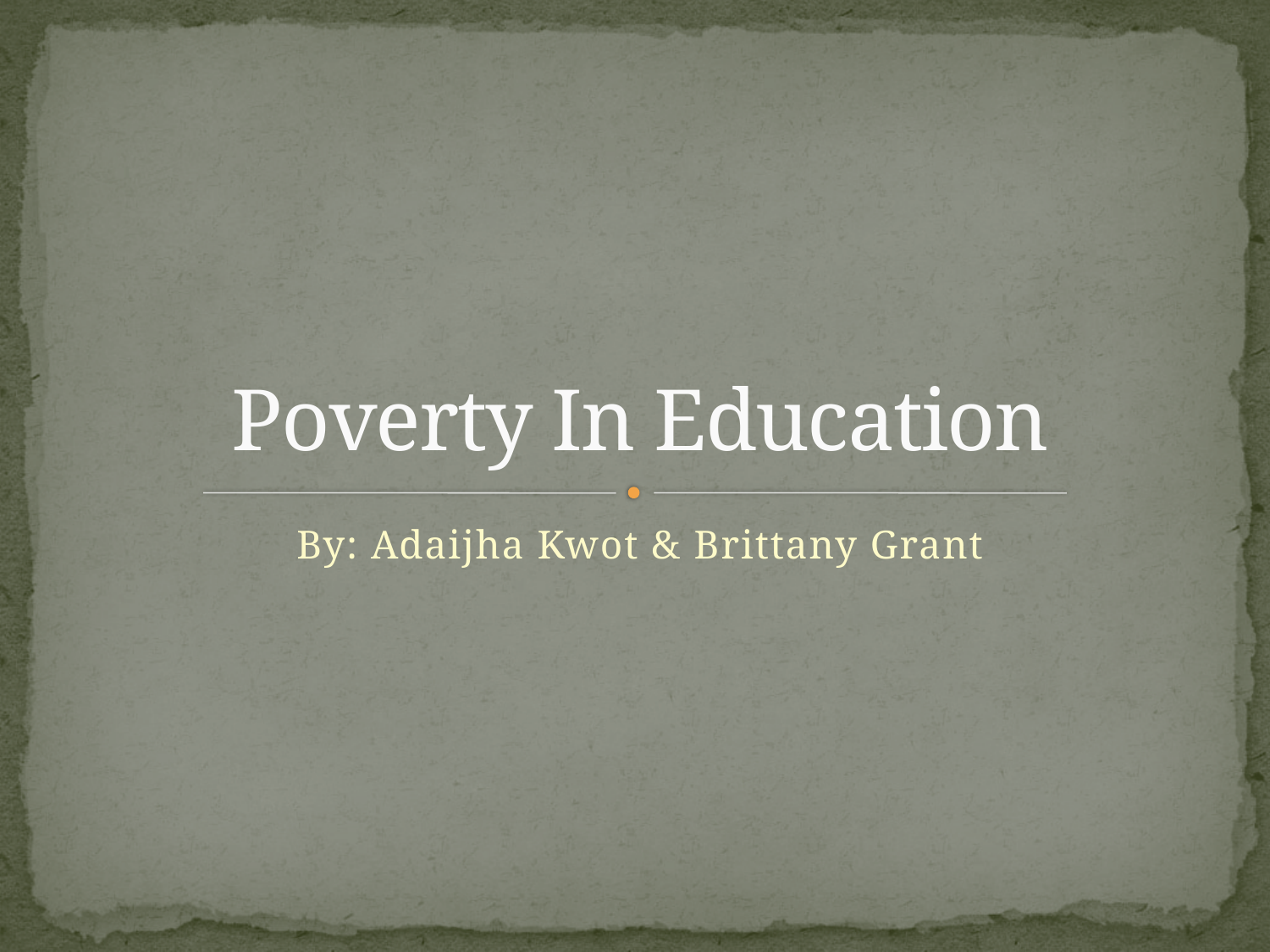

# Poverty In Education
By: Adaijha Kwot & Brittany Grant